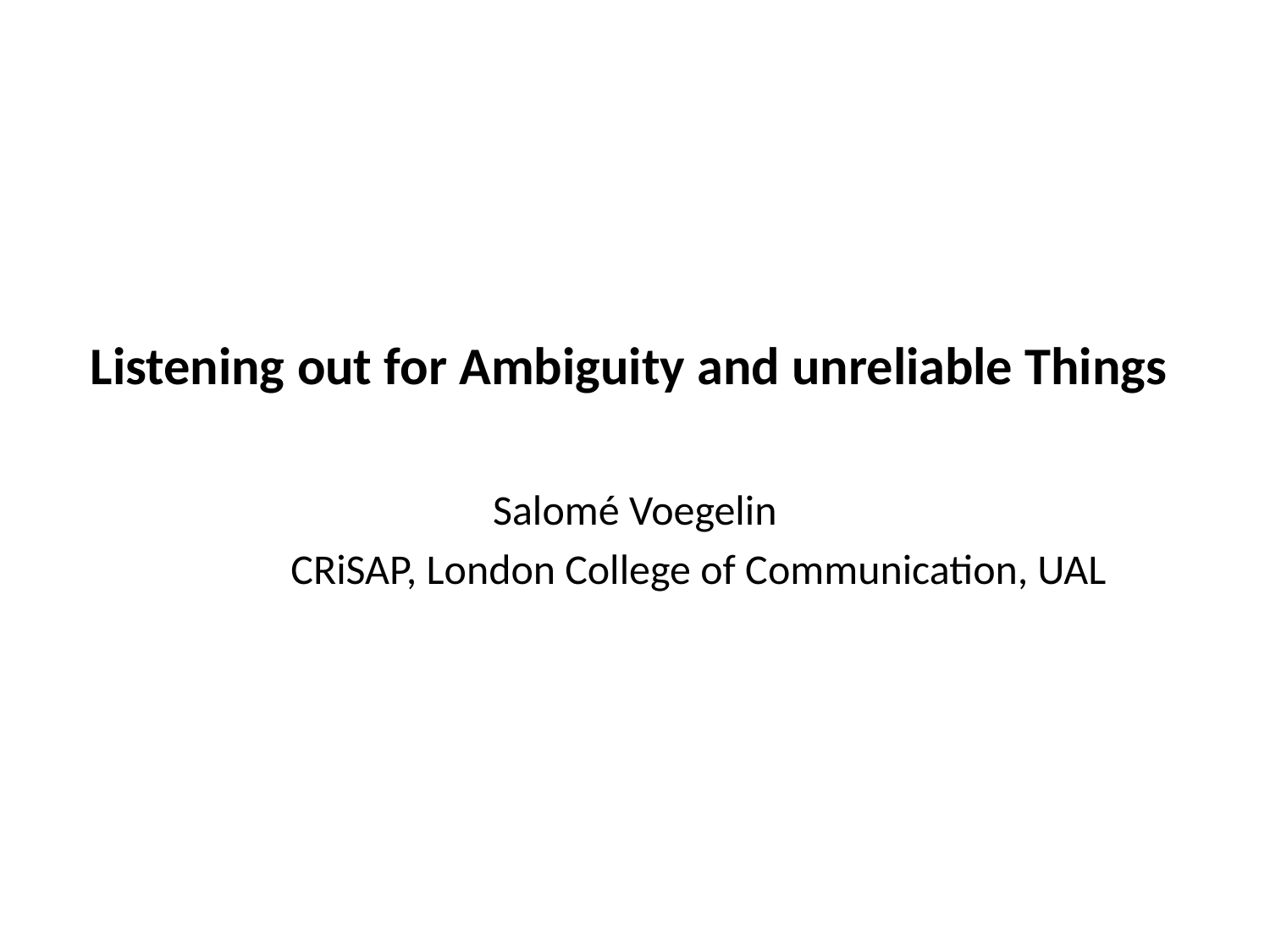

Listening out for Ambiguity and unreliable Things

Salomé Voegelin
	CRiSAP, London College of Communication, UAL